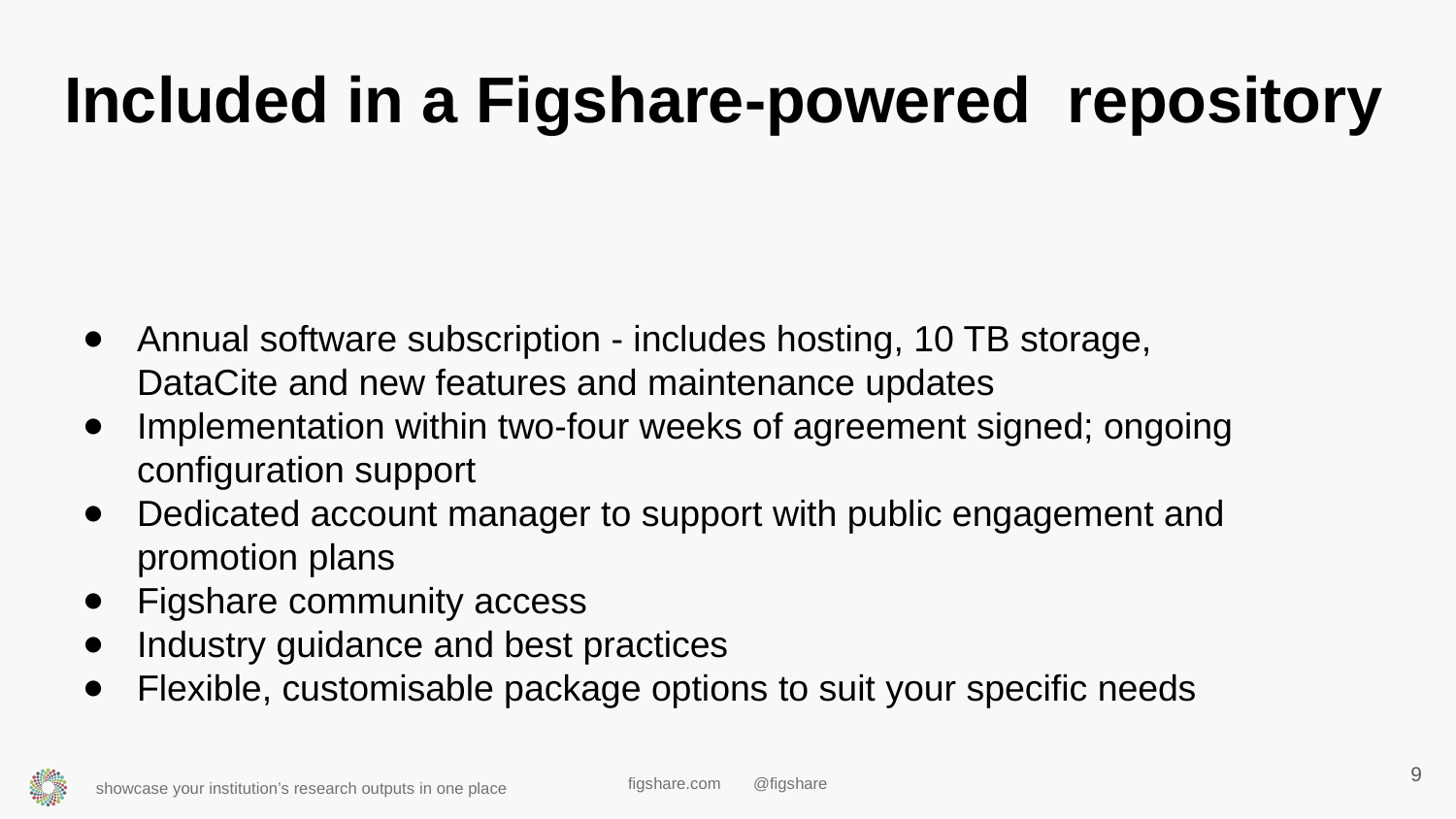

# Included in a Figshare-powered  repository

Annual software subscription - includes hosting, 10 TB storage, DataCite and new features and maintenance updates
Implementation within two-four weeks of agreement signed; ongoing configuration support
Dedicated account manager to support with public engagement and promotion plans
Figshare community access
Industry guidance and best practices
Flexible, customisable package options to suit your specific needs
9